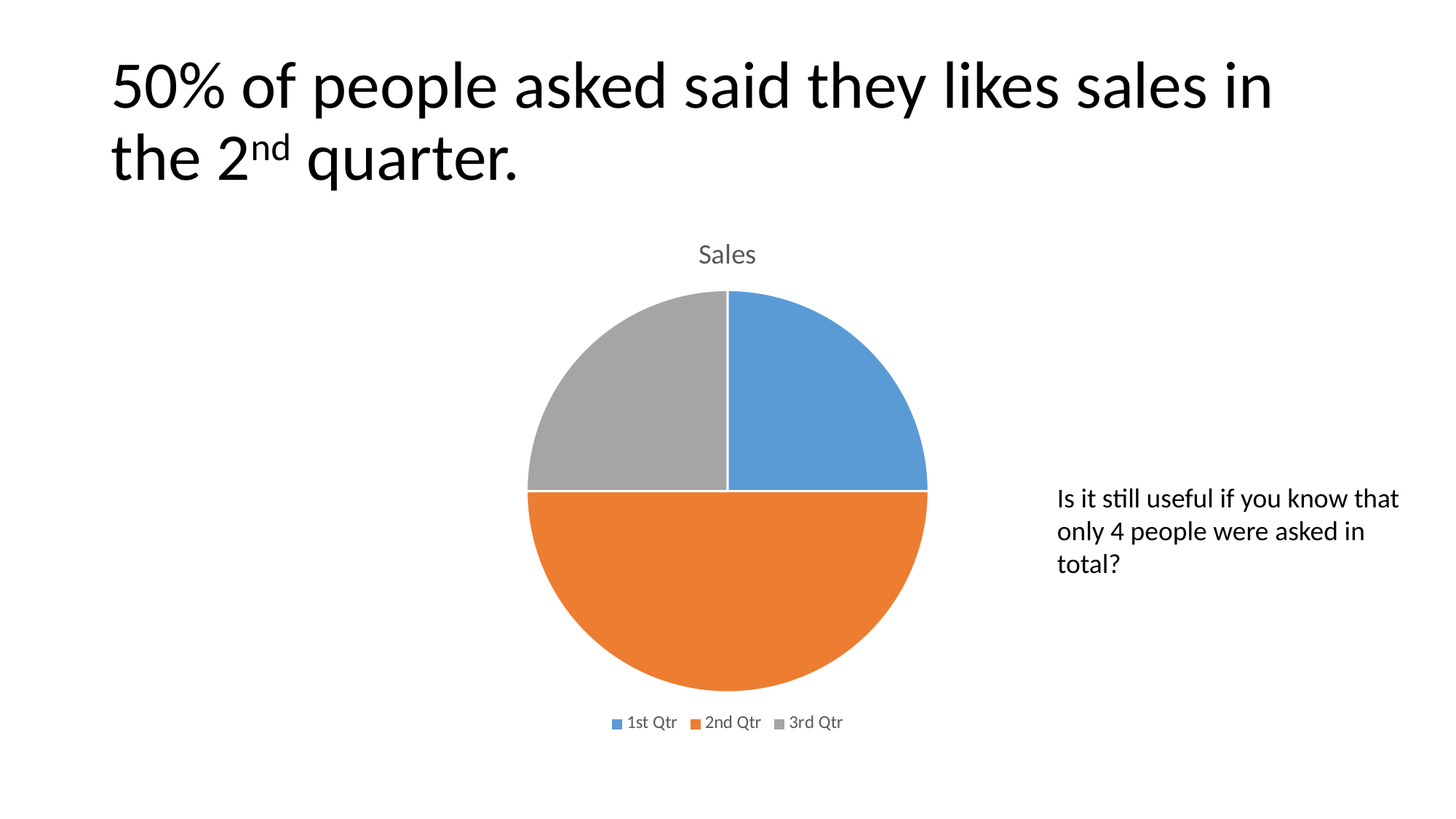

# 50% of people asked said they likes sales in the 2nd quarter.

### Chart:

| Category | Sales |
|---|---|
| 1st Qtr | 1.0 |
| 2nd Qtr | 2.0 |
| 3rd Qtr | 1.0 |
Is it still useful if you know that only 4 people were asked in total?